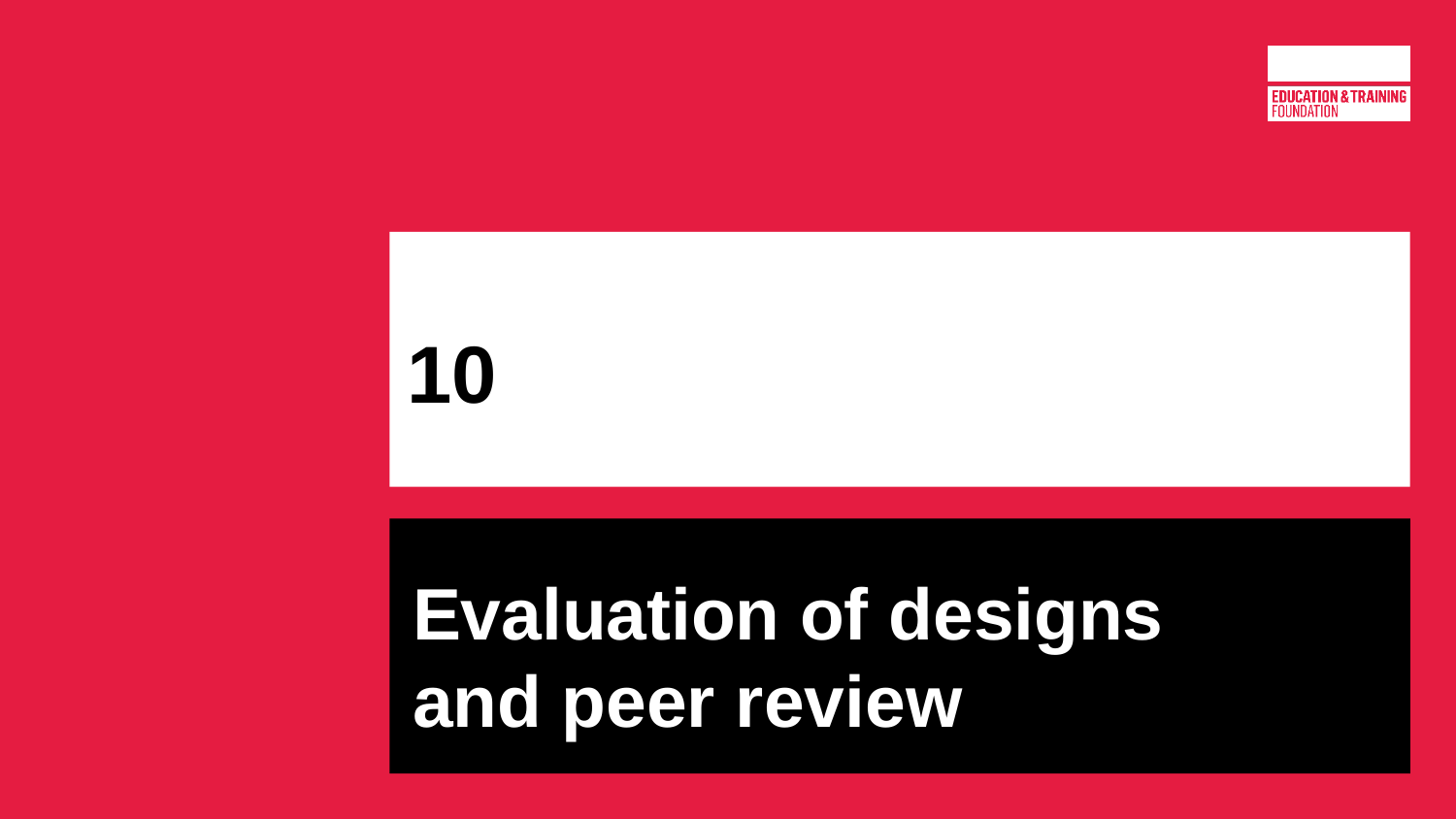

# 10
Evaluation of designs
and peer review